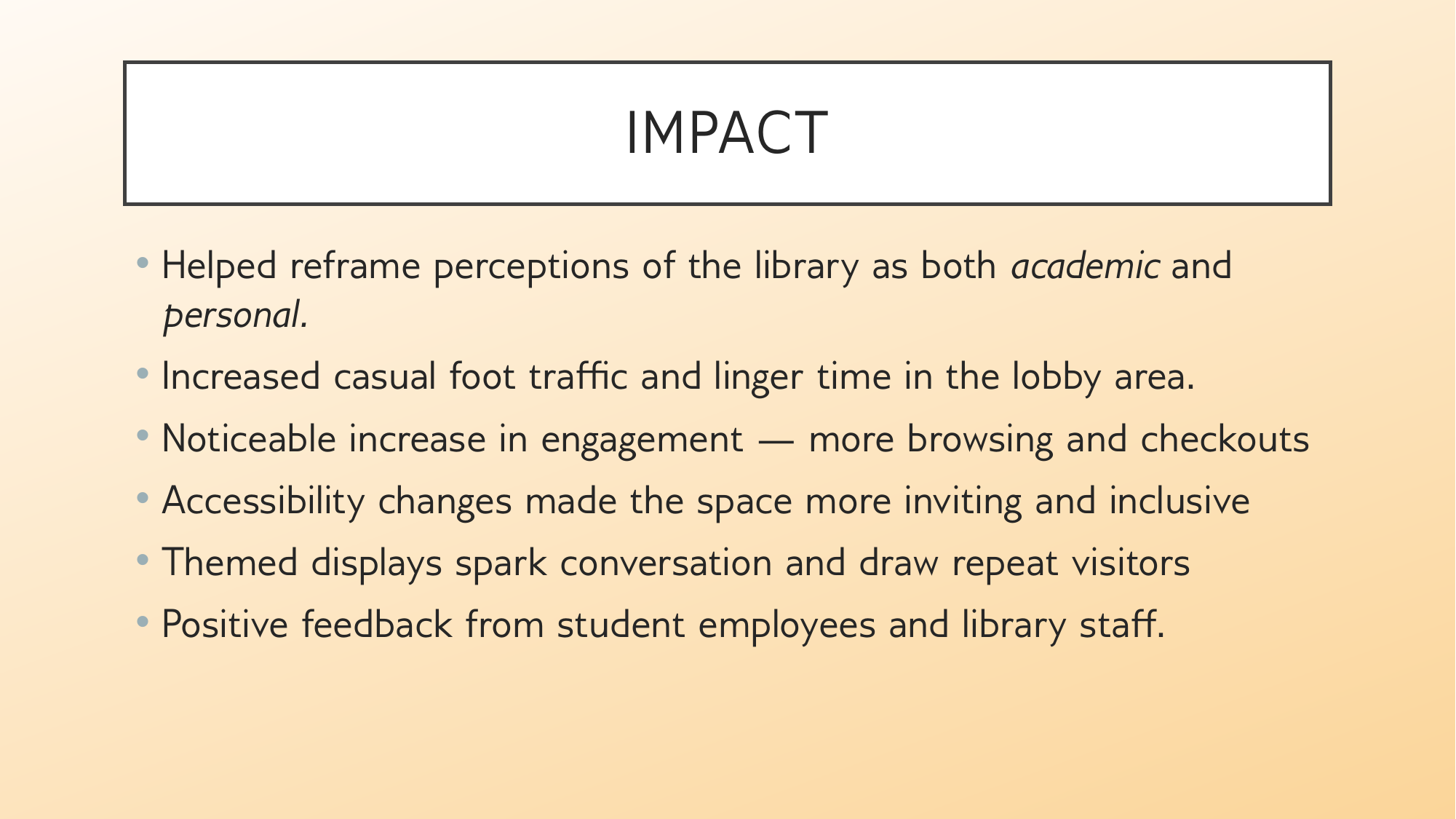

# Impact
Helped reframe perceptions of the library as both academic and personal.
Increased casual foot traffic and linger time in the lobby area.
Noticeable increase in engagement — more browsing and checkouts
Accessibility changes made the space more inviting and inclusive
Themed displays spark conversation and draw repeat visitors
Positive feedback from student employees and library staff.